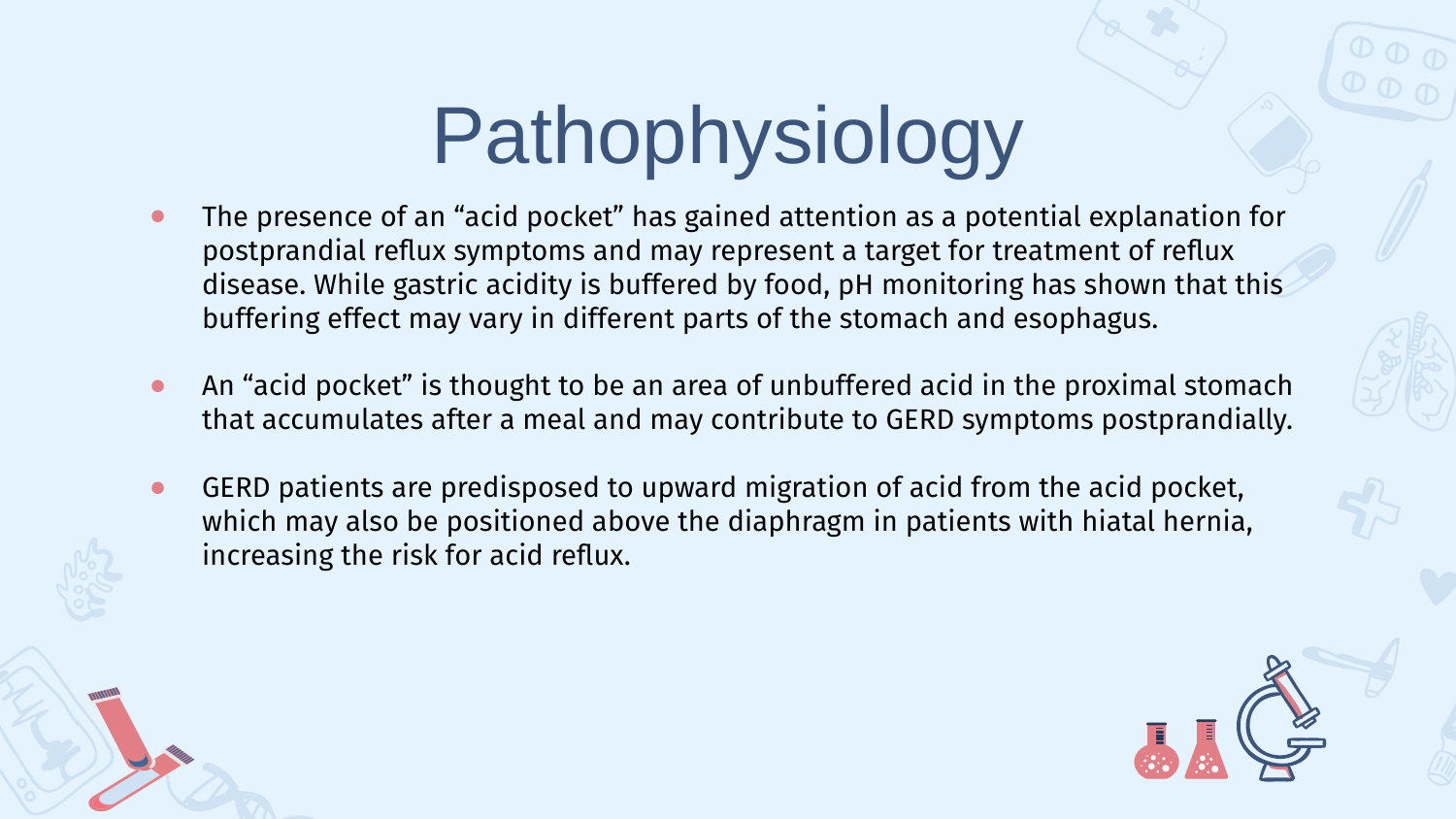

# Pathophysiology
The presence of an “acid pocket” has gained attention as a potential explanation for postprandial reflux symptoms and may represent a target for treatment of reflux disease. While gastric acidity is buffered by food, pH monitoring has shown that this buffering effect may vary in different parts of the stomach and esophagus.

An “acid pocket” is thought to be an area of unbuffered acid in the proximal stomach that accumulates after a meal and may contribute to GERD symptoms postprandially.

GERD patients are predisposed to upward migration of acid from the acid pocket, which may also be positioned above the diaphragm in patients with hiatal hernia, increasing the risk for acid reflux.